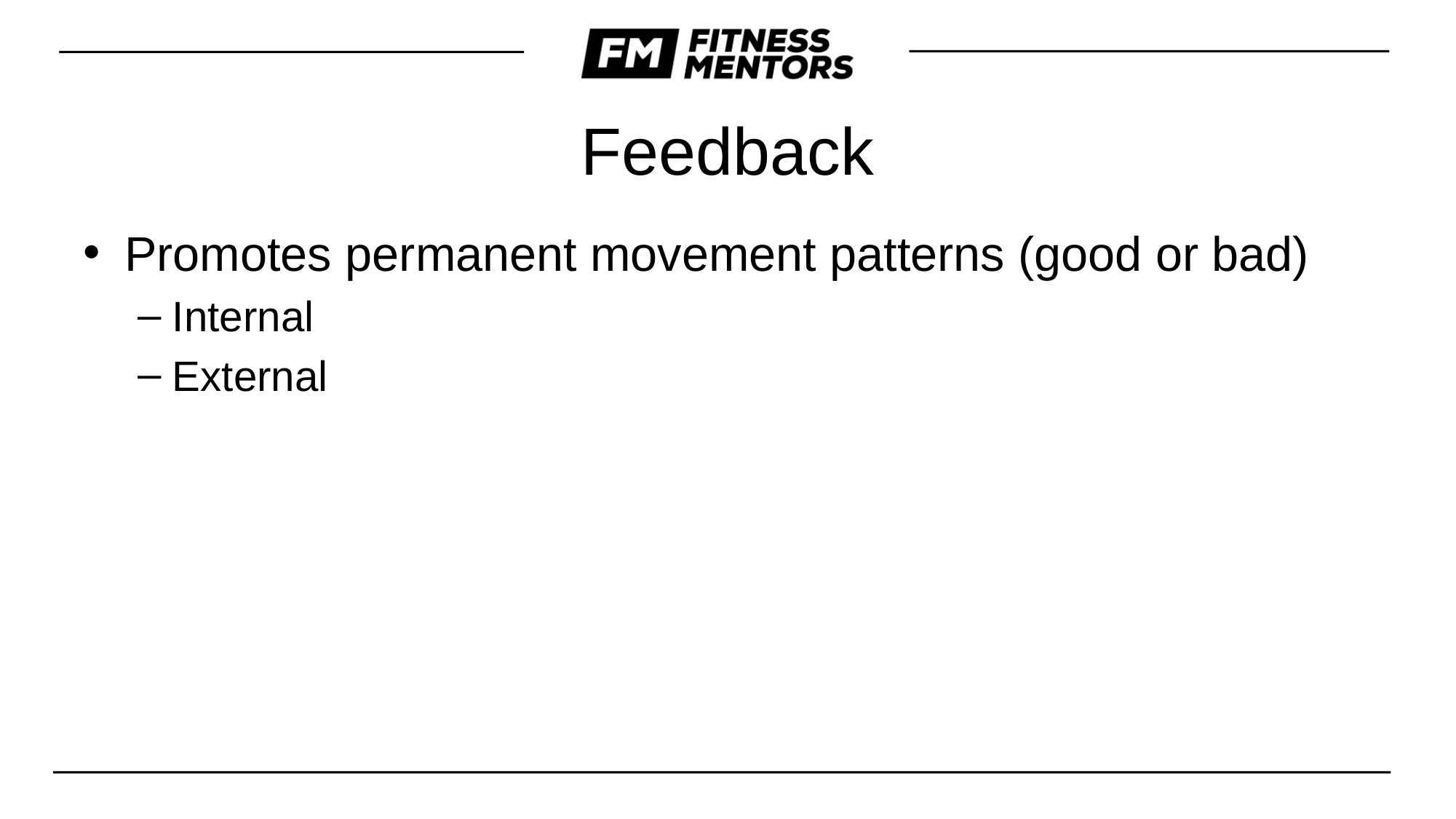

# Feedback
Promotes permanent movement patterns (good or bad)
Internal
External